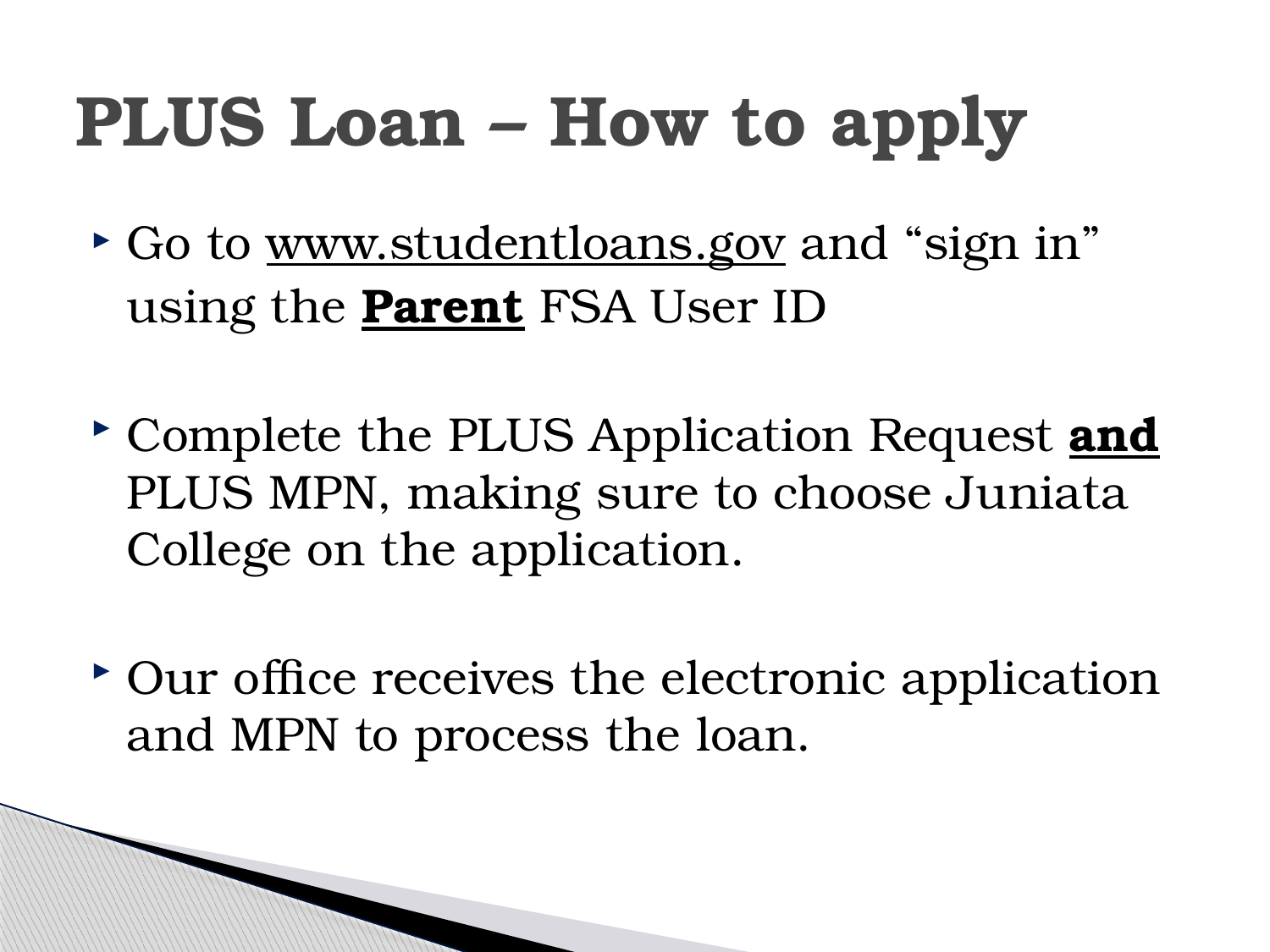

# PLUS Loan – How to apply
Go to www.studentloans.gov and “sign in” using the Parent FSA User ID

Complete the PLUS Application Request and PLUS MPN, making sure to choose Juniata College on the application.

Our office receives the electronic application and MPN to process the loan.